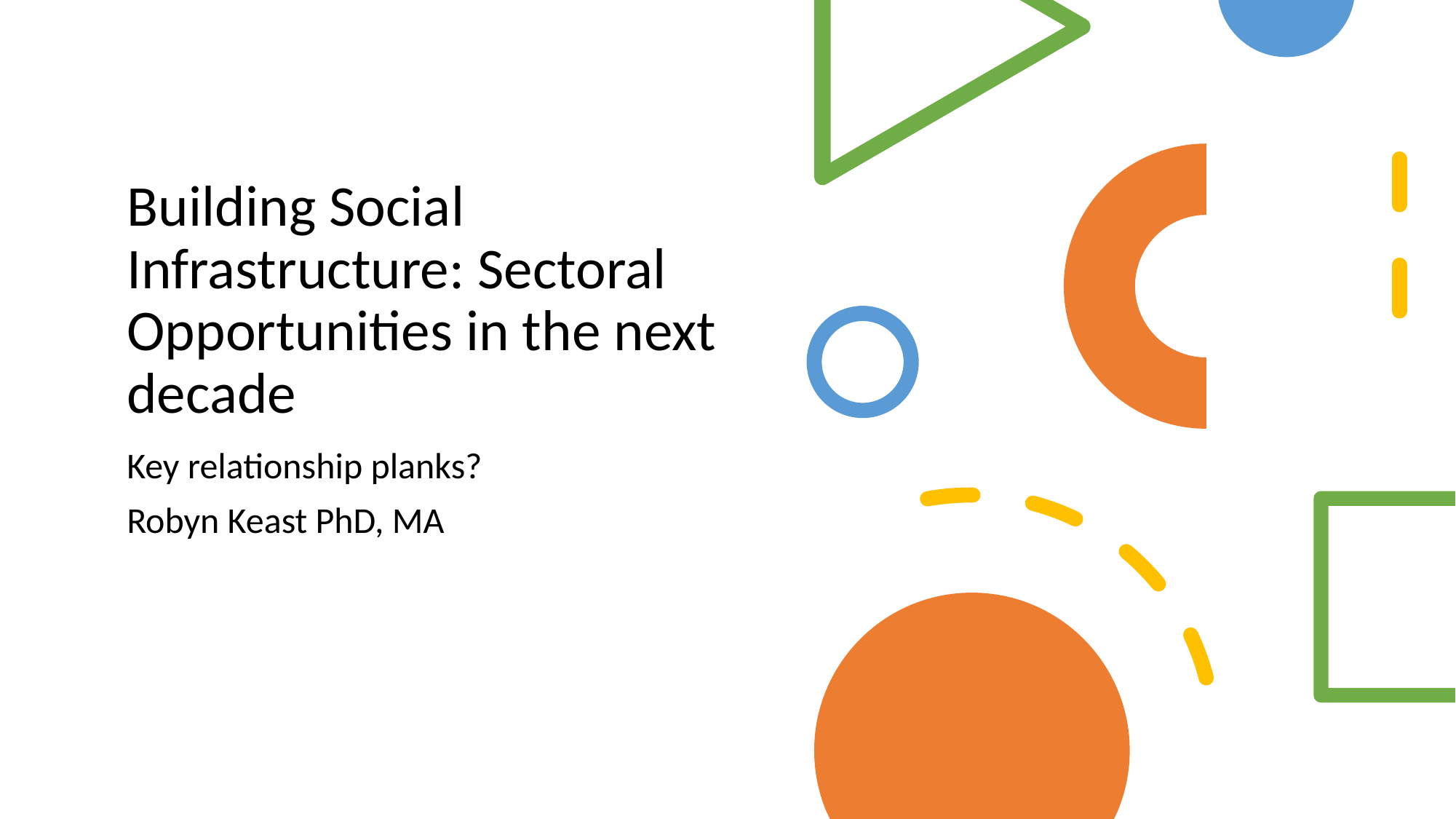

# Building Social Infrastructure: Sectoral Opportunities in the next decade

Key relationship planks?
Robyn Keast PhD, MA